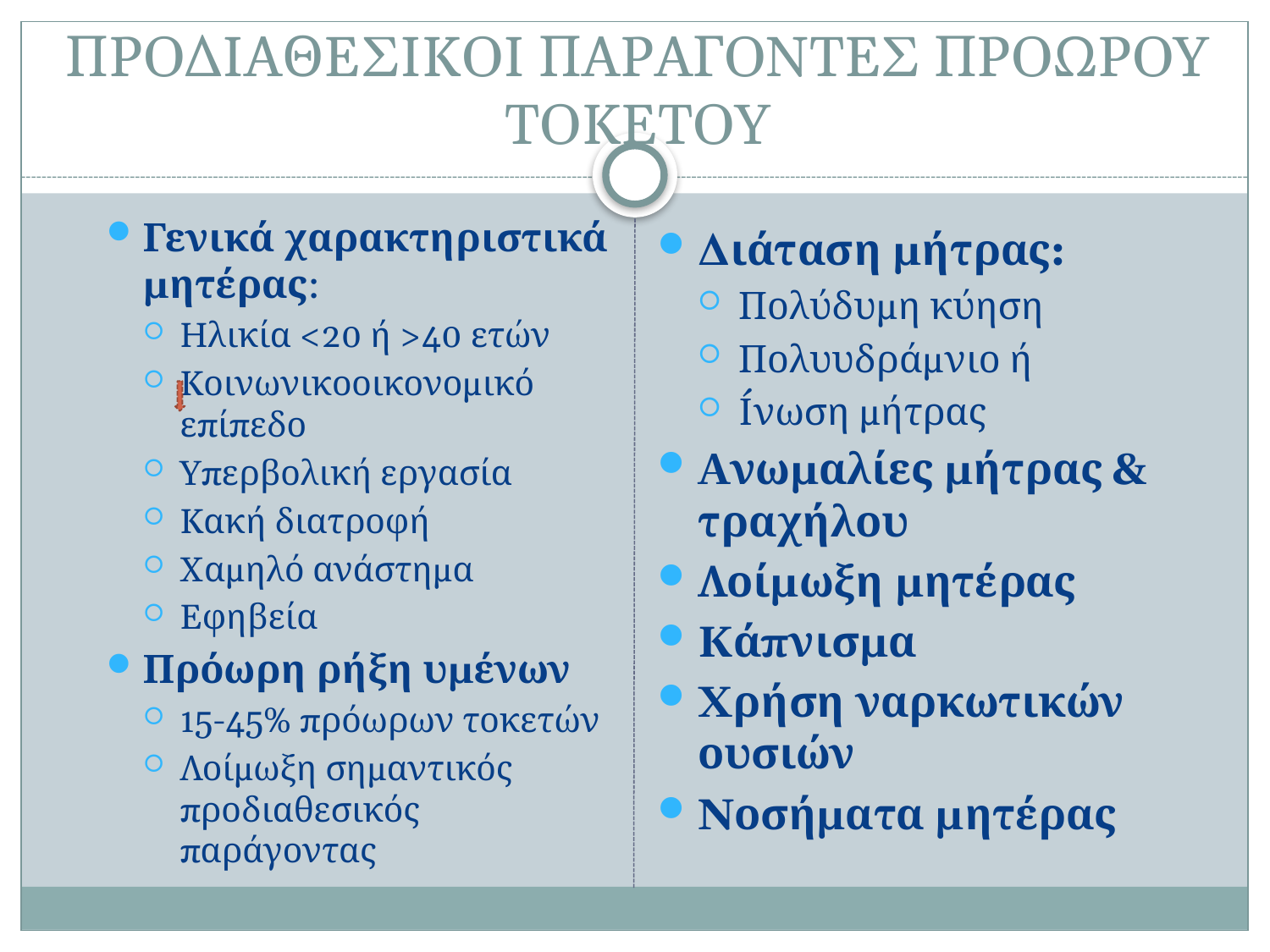

# ΠΡΟΔΙΑΘΕΣΙΚΟΙ ΠΑΡΑΓΟΝΤΕΣ ΠΡΟΩΡΟΥ ΤΟΚΕΤΟΥ
Γενικά χαρακτηριστικά μητέρας:
Ηλικία <20 ή >40 ετών
Κοινωνικοοικονομικό επίπεδο
Υπερβολική εργασία
Κακή διατροφή
Χαμηλό ανάστημα
Εφηβεία
Πρόωρη ρήξη υμένων
15-45% πρόωρων τοκετών
Λοίμωξη σημαντικός προδιαθεσικός παράγοντας

Διάταση μήτρας:
Πολύδυμη κύηση
Πολυυδράμνιο ή
Ίνωση μήτρας
Ανωμαλίες μήτρας & τραχήλου
Λοίμωξη μητέρας
Κάπνισμα
Χρήση ναρκωτικών ουσιών
Νοσήματα μητέρας